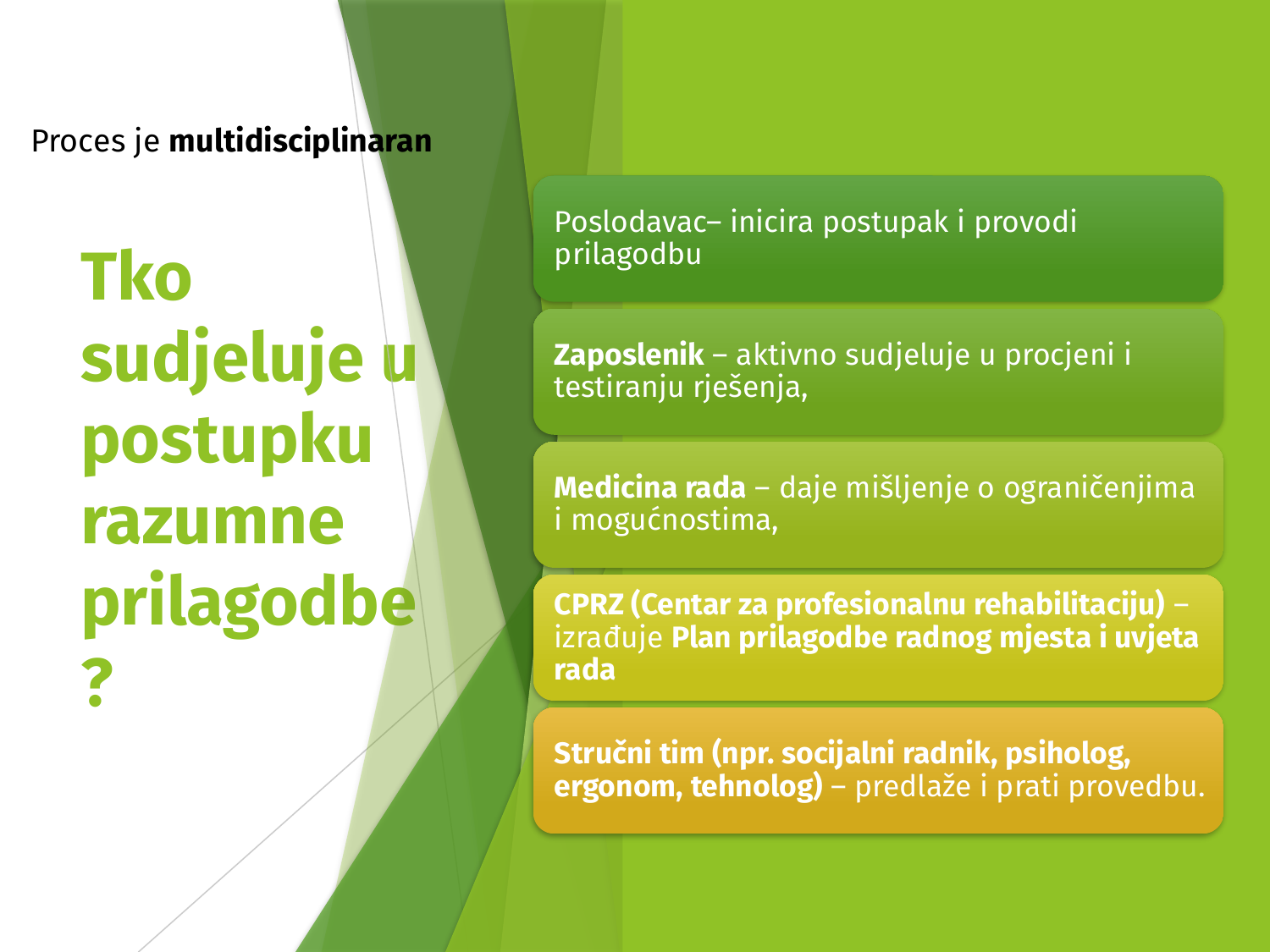

Proces je multidisciplinaran
Poslodavac– inicira postupak i provodi prilagodbu
Zaposlenik – aktivno sudjeluje u procjeni i testiranju rješenja,
Medicina rada – daje mišljenje o ograničenjima i mogućnostima,
CPRZ (Centar za profesionalnu rehabilitaciju) – izrađuje Plan prilagodbe radnog mjesta i uvjeta rada
Stručni tim (npr. socijalni radnik, psiholog, ergonom, tehnolog) – predlaže i prati provedbu.
# Tko sudjeluje u postupku razumne prilagodbe?